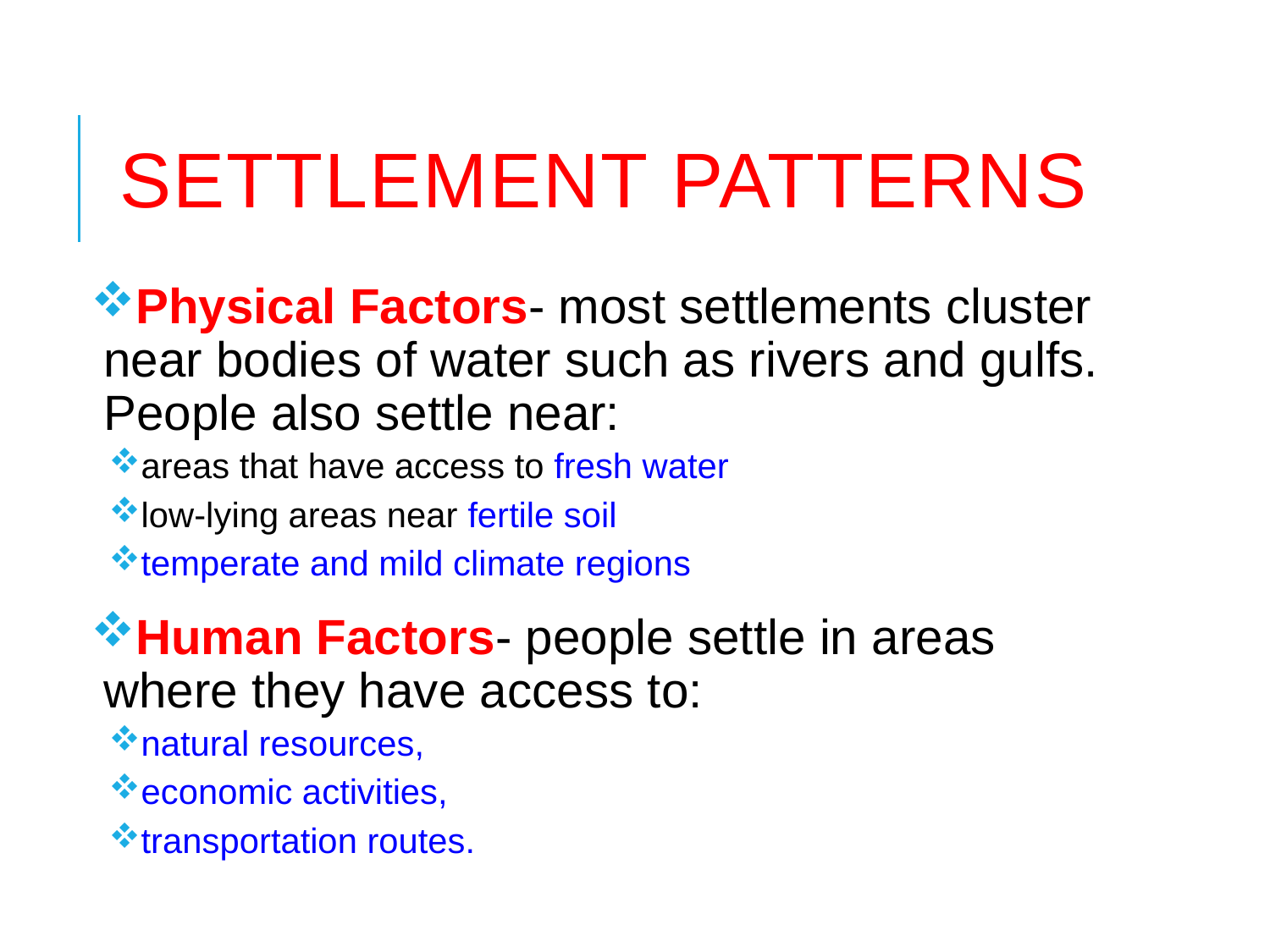

# Settlement patterns
Physical Factors- most settlements cluster near bodies of water such as rivers and gulfs. People also settle near:
areas that have access to fresh water
low-lying areas near fertile soil
temperate and mild climate regions
Human Factors- people settle in areas where they have access to:
natural resources,
economic activities,
transportation routes.